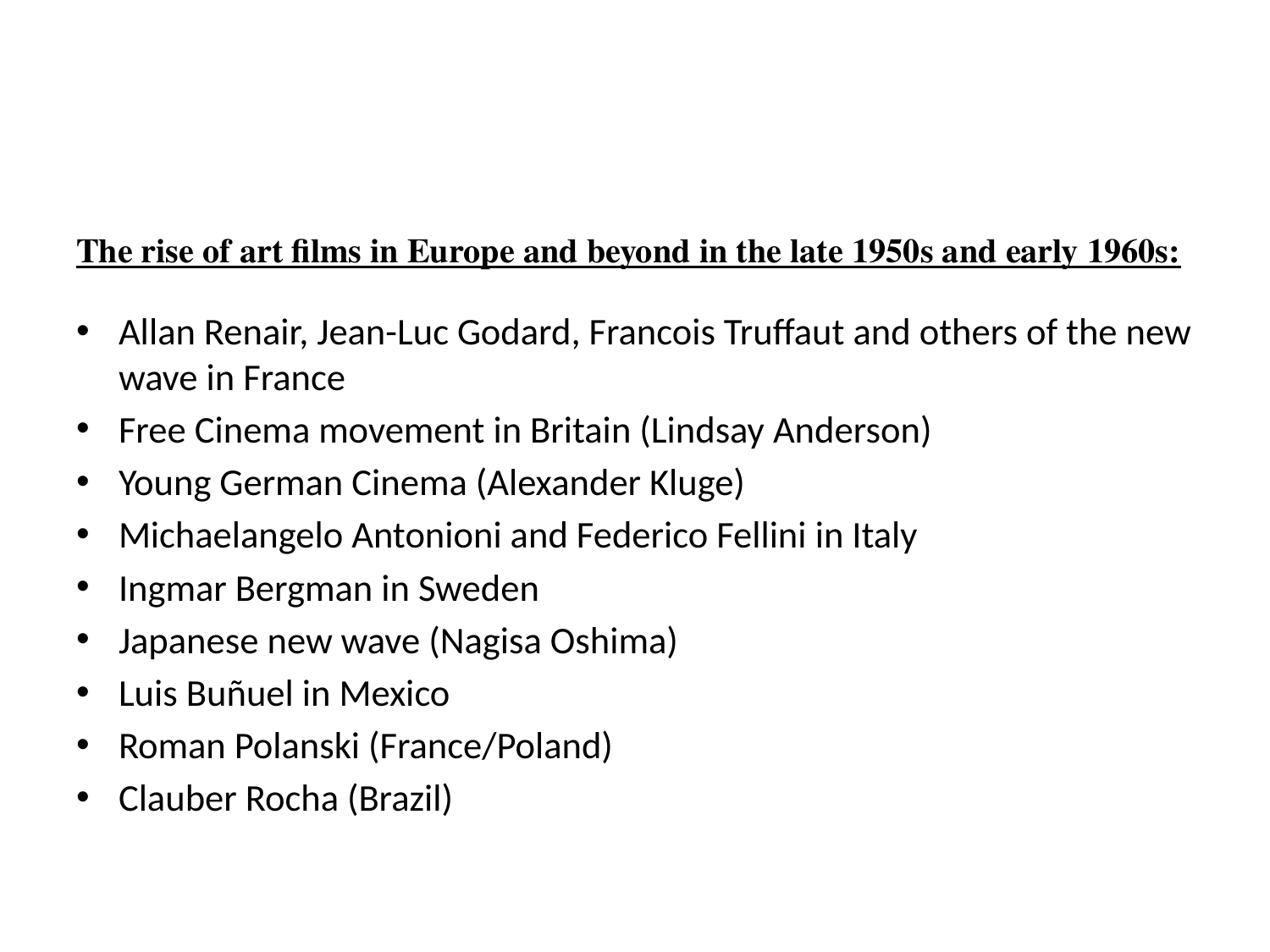

#
The rise of art films in Europe and beyond in the late 1950s and early 1960s:

Allan Renair, Jean-Luc Godard, Francois Truffaut and others of the new wave in France
Free Cinema movement in Britain (Lindsay Anderson)
Young German Cinema (Alexander Kluge)
Michaelangelo Antonioni and Federico Fellini in Italy
Ingmar Bergman in Sweden
Japanese new wave (Nagisa Oshima)
Luis Buñuel in Mexico
Roman Polanski (France/Poland)
Clauber Rocha (Brazil)